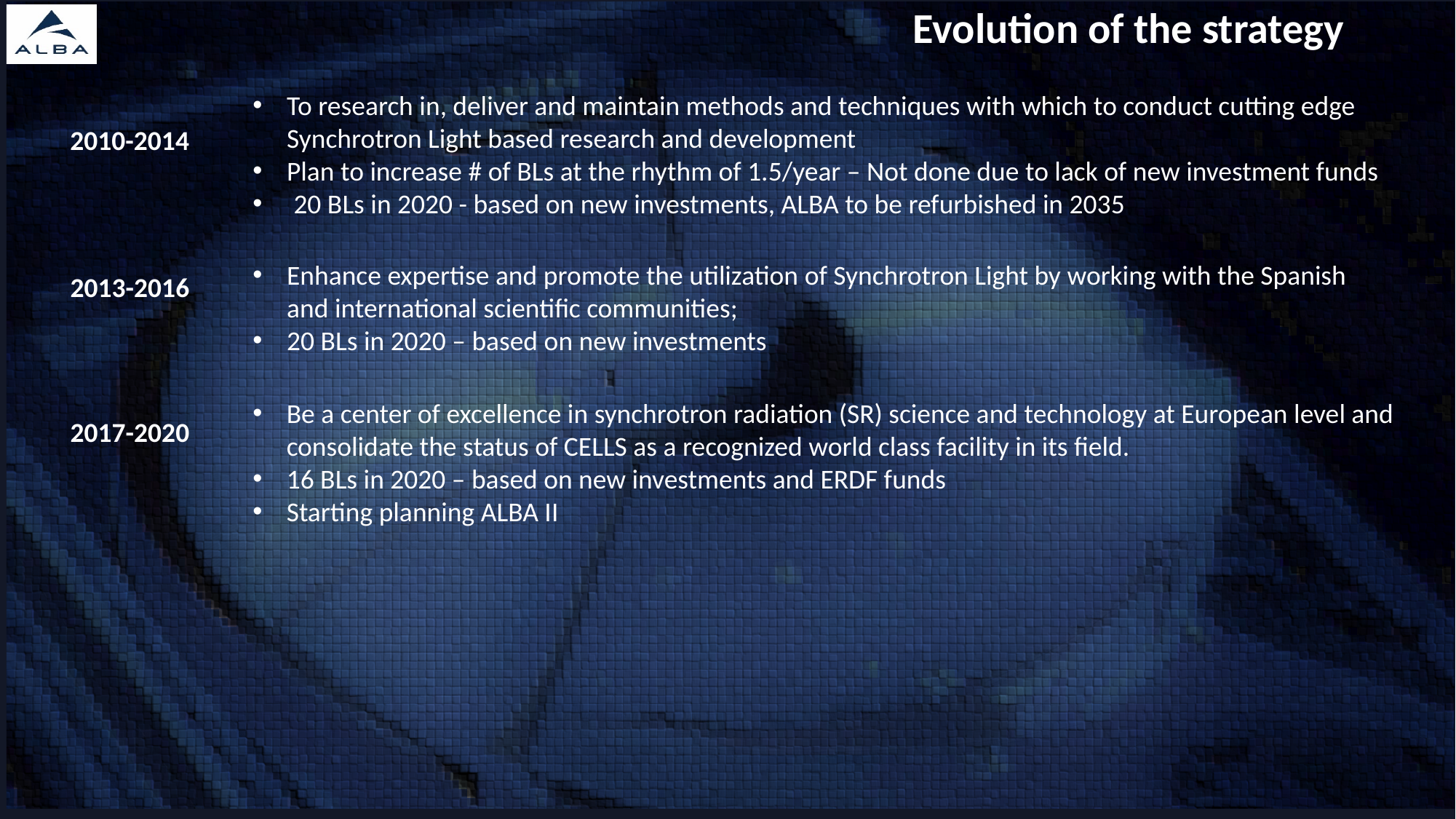

Evolution of the strategy
To research in, deliver and maintain methods and techniques with which to conduct cutting edge Synchrotron Light based research and development
Plan to increase # of BLs at the rhythm of 1.5/year – Not done due to lack of new investment funds
20 BLs in 2020 - based on new investments, ALBA to be refurbished in 2035
2010-2014
Enhance expertise and promote the utilization of Synchrotron Light by working with the Spanish and international scientific communities;
20 BLs in 2020 – based on new investments
2013-2016
Be a center of excellence in synchrotron radiation (SR) science and technology at European level and consolidate the status of CELLS as a recognized world class facility in its field.
16 BLs in 2020 – based on new investments and ERDF funds
Starting planning ALBA II
2017-2020